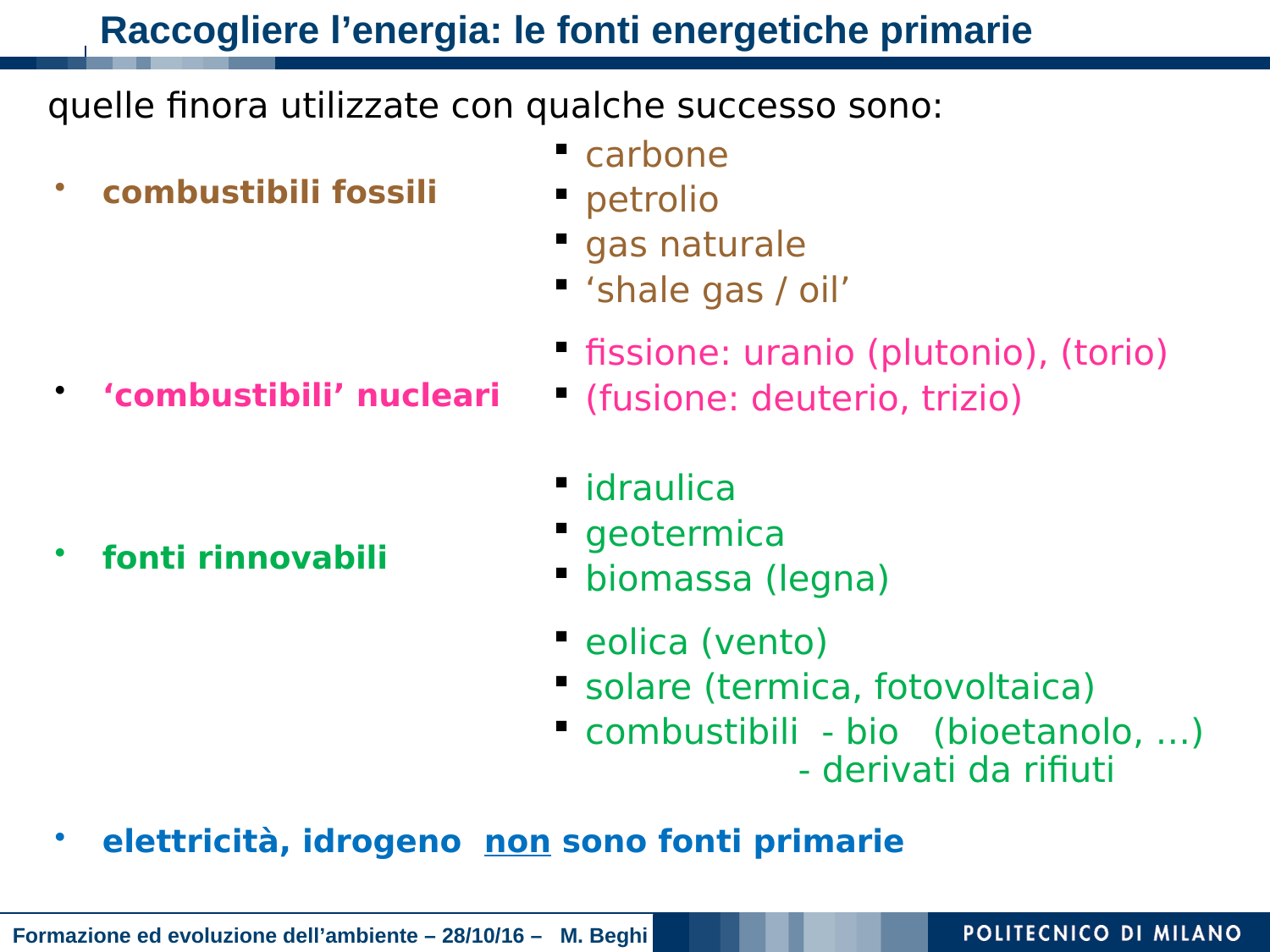

# Raccogliere l’energia: le fonti energetiche primarie
quelle finora utilizzate con qualche successo sono:
carbone
petrolio
gas naturale
‘shale gas / oil’

fissione: uranio (plutonio), (torio)
(fusione: deuterio, trizio)

idraulica
geotermica
biomassa (legna)

eolica (vento)
solare (termica, fotovoltaica)
combustibili  - bio   (bioetanolo, …)
                   - derivati da rifiuti
combustibili fossili

‘combustibili’ nucleari

fonti rinnovabili

elettricità, idrogeno  non sono fonti primarie